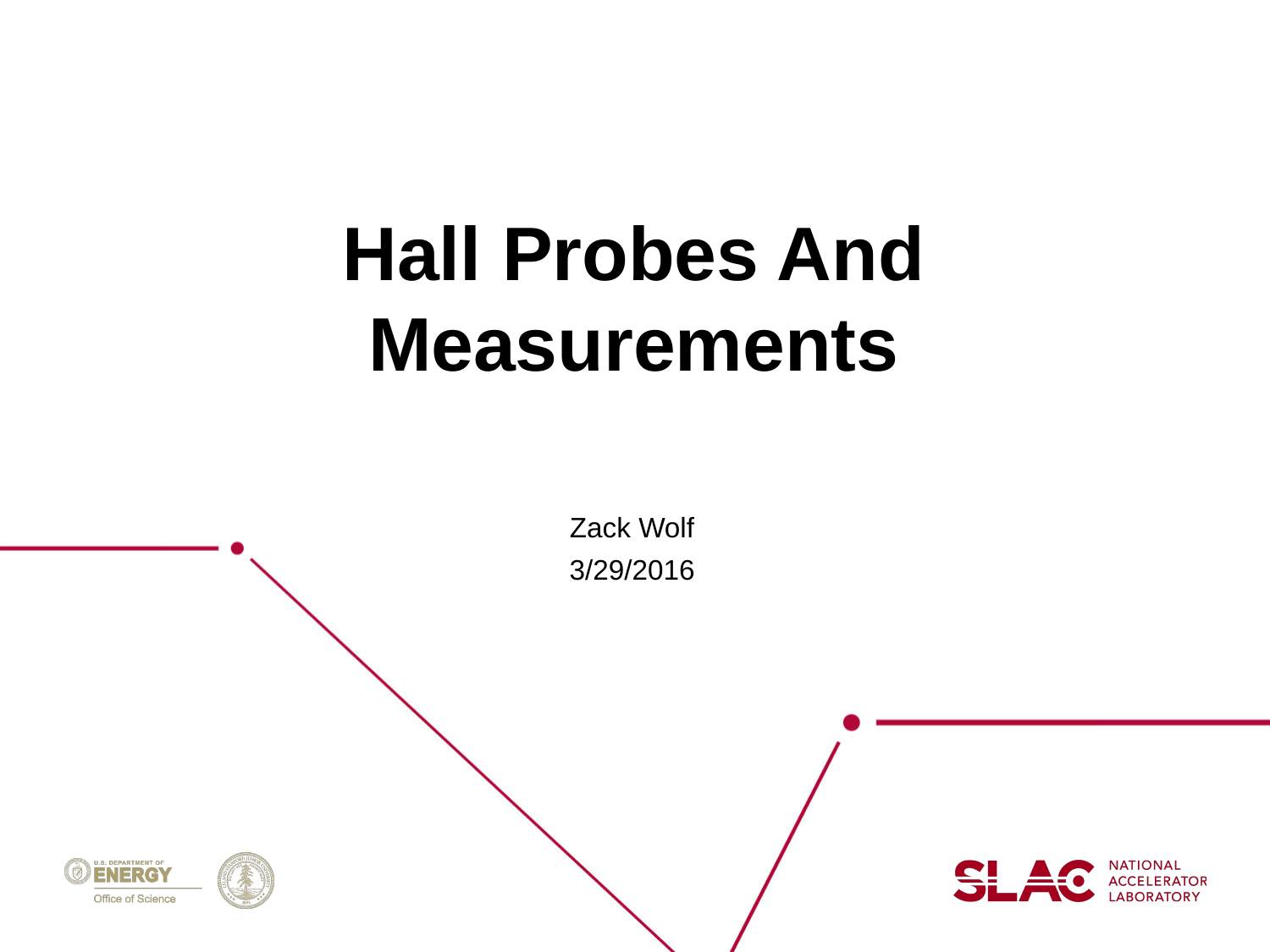

# Hall Probes And Measurements
Zack Wolf
3/29/2016